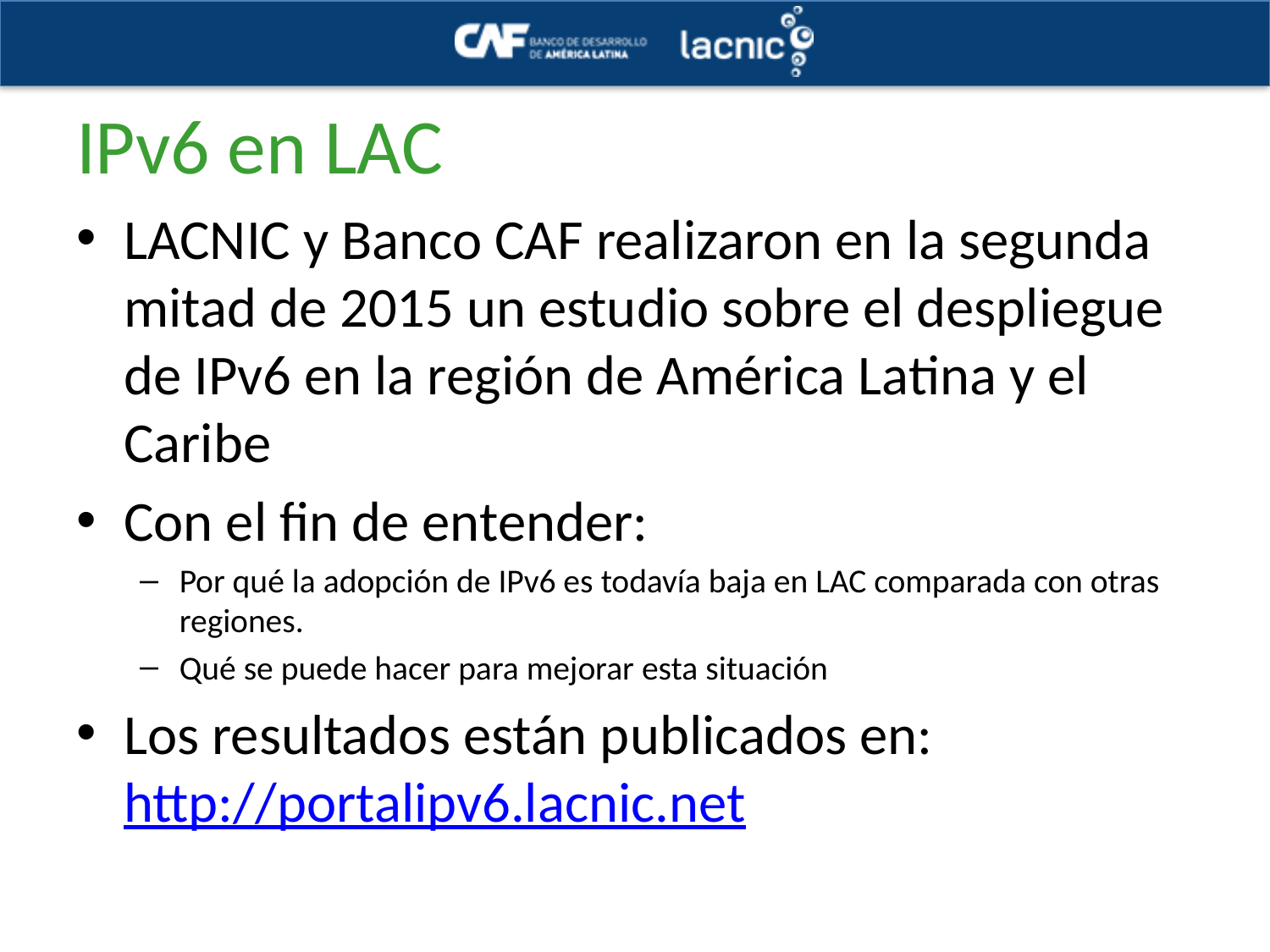

# IPv6 en LAC
LACNIC y Banco CAF realizaron en la segunda mitad de 2015 un estudio sobre el despliegue de IPv6 en la región de América Latina y el Caribe
Con el fin de entender:
Por qué la adopción de IPv6 es todavía baja en LAC comparada con otras regiones.
Qué se puede hacer para mejorar esta situación
Los resultados están publicados en: http://portalipv6.lacnic.net